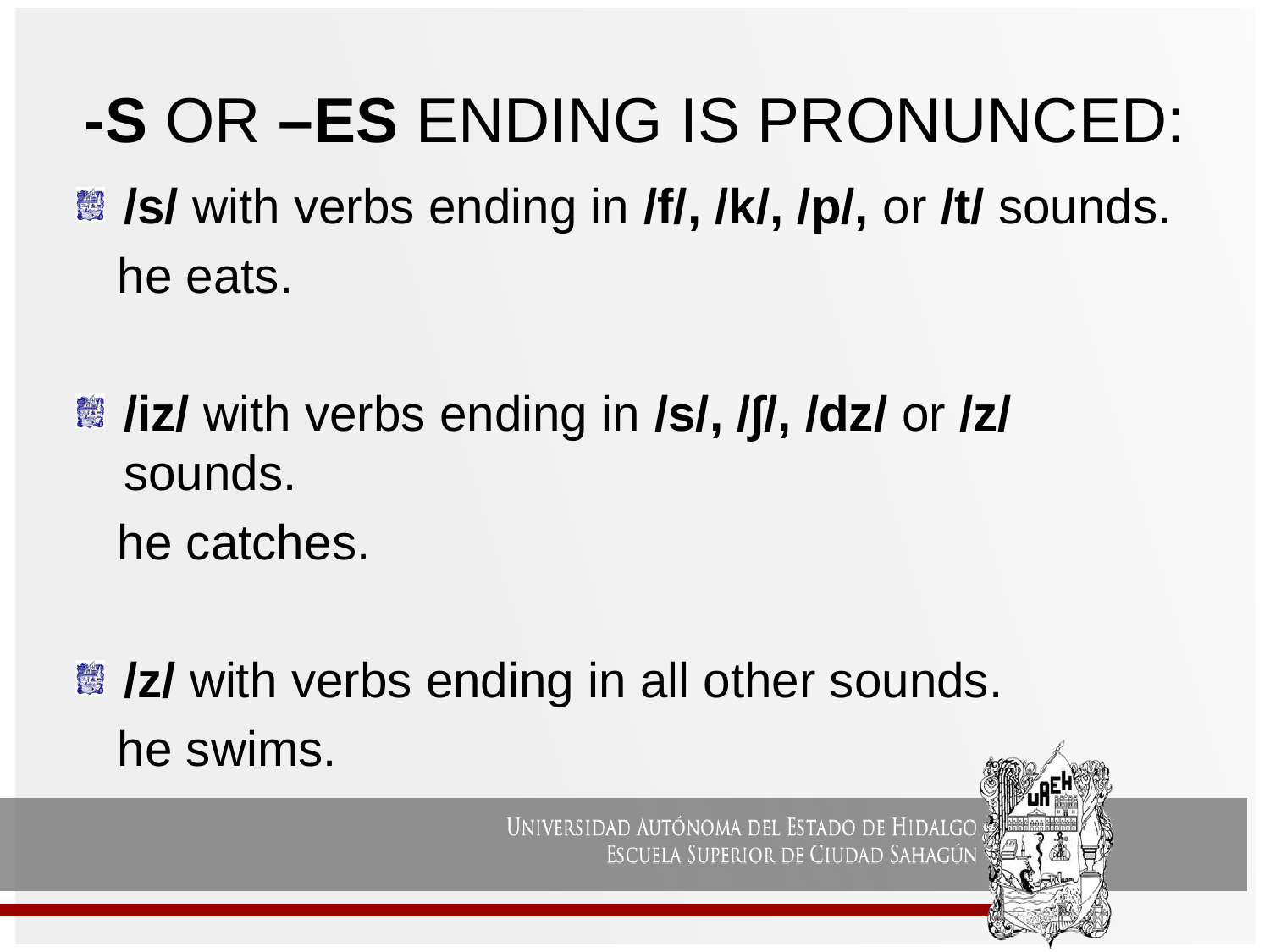

# -S OR –ES ENDING IS PRONUNCED:
/s/ with verbs ending in /f/, /k/, /p/, or /t/ sounds.
   he eats.

/iz/ with verbs ending in /s/, /∫/, /dz/ or /z/ sounds.
   he catches.

/z/ with verbs ending in all other sounds.
   he swims.